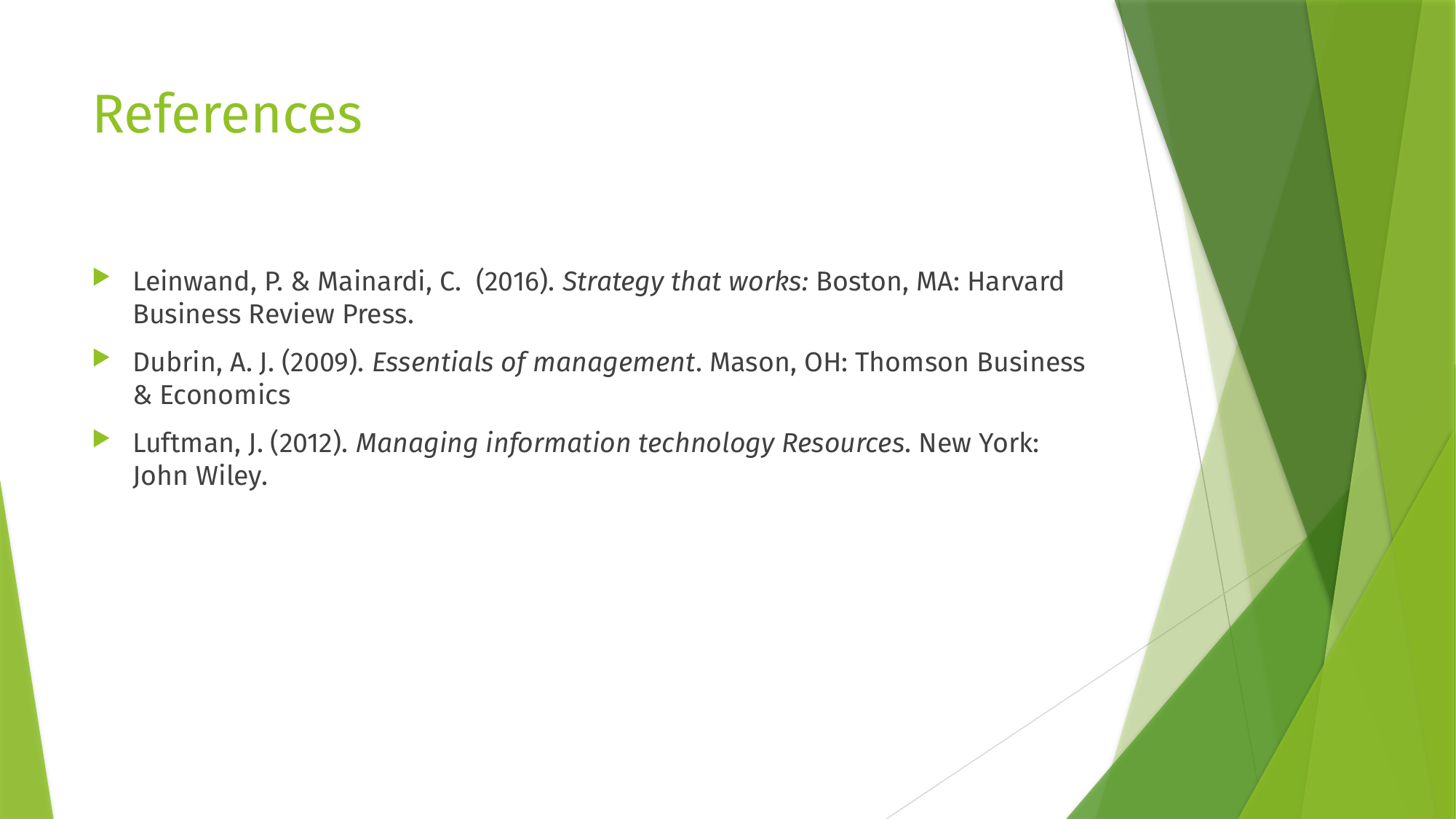

# References
Leinwand, P. & Mainardi, C.  (2016). Strategy that works: Boston, MA: Harvard Business Review Press.
Dubrin, A. J. (2009). Essentials of management. Mason, OH: Thomson Business & Economics
Luftman, J. (2012). Managing information technology Resources. New York: John Wiley.